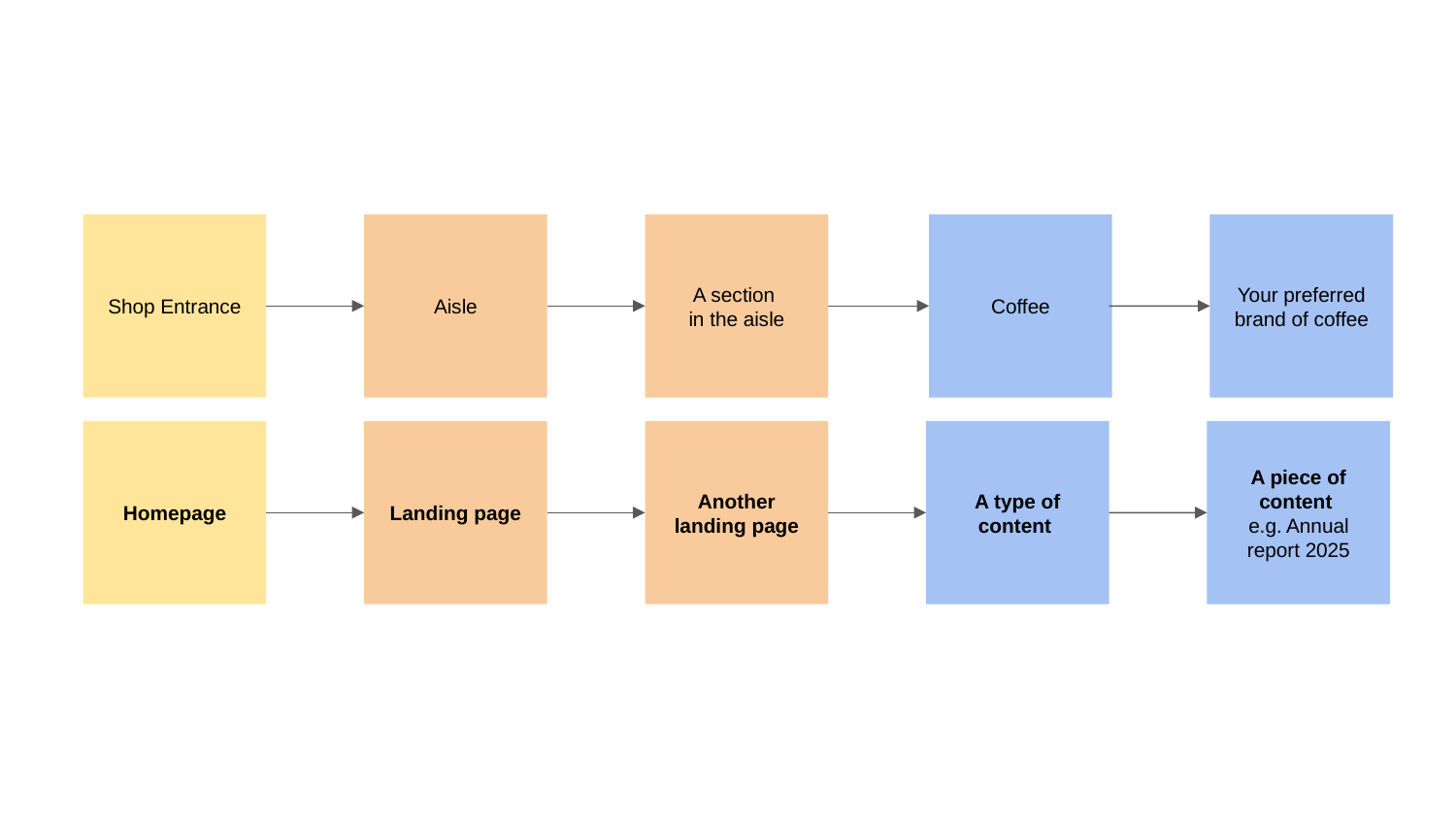

Shop Entrance
Aisle
A section
in the aisle
Coffee
Your preferred brand of coffee
Homepage
Landing page
Another landing page
A type of content
A piece of content
e.g. Annual report 2025